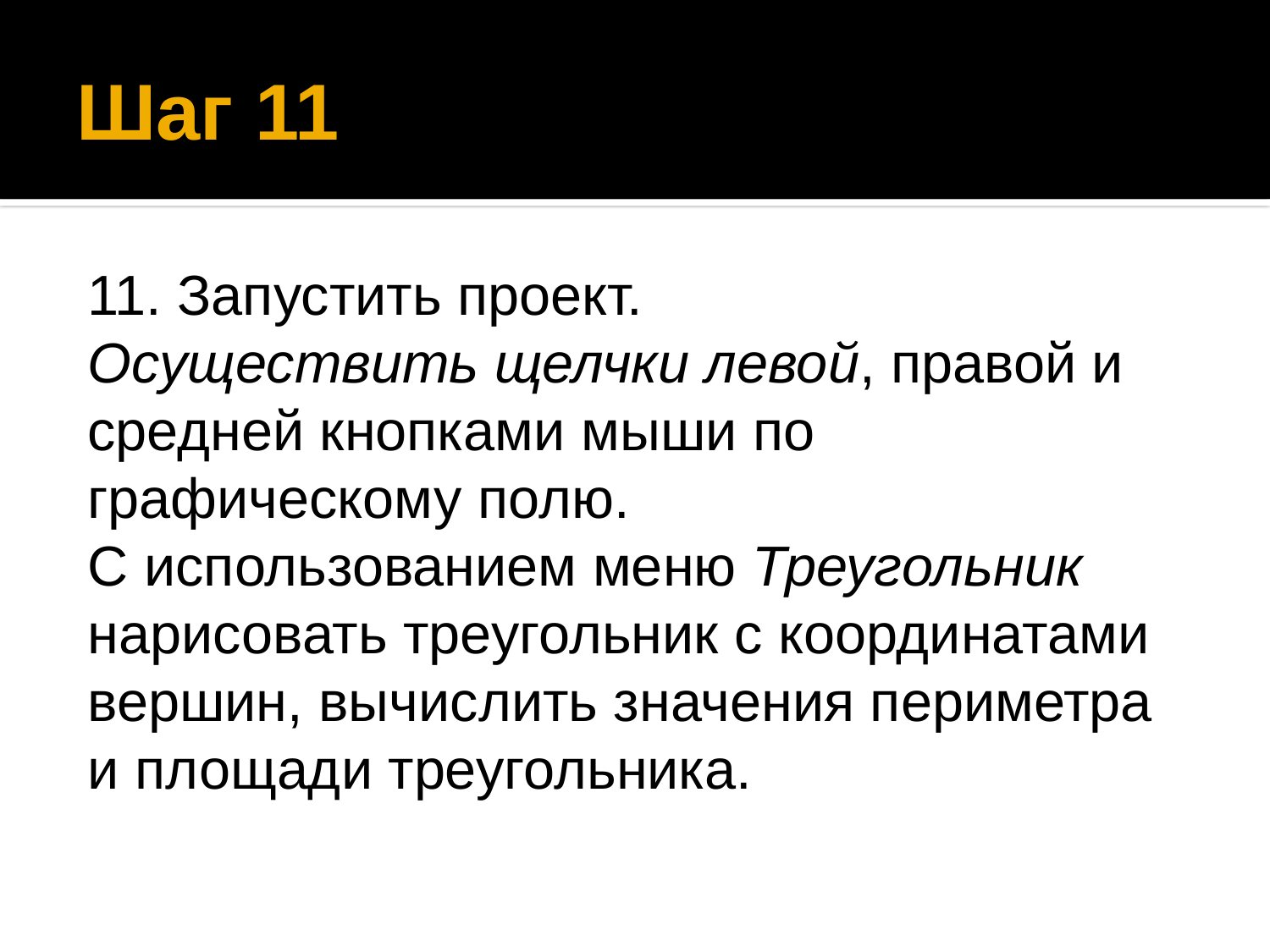

# Шаг 11
11. Запустить проект.
Осуществить щелчки левой, правой и средней кнопками мыши по графическому полю.
С использованием меню Треугольник нарисовать треугольник с координатами вершин, вычислить значения периметра и площади треугольника.